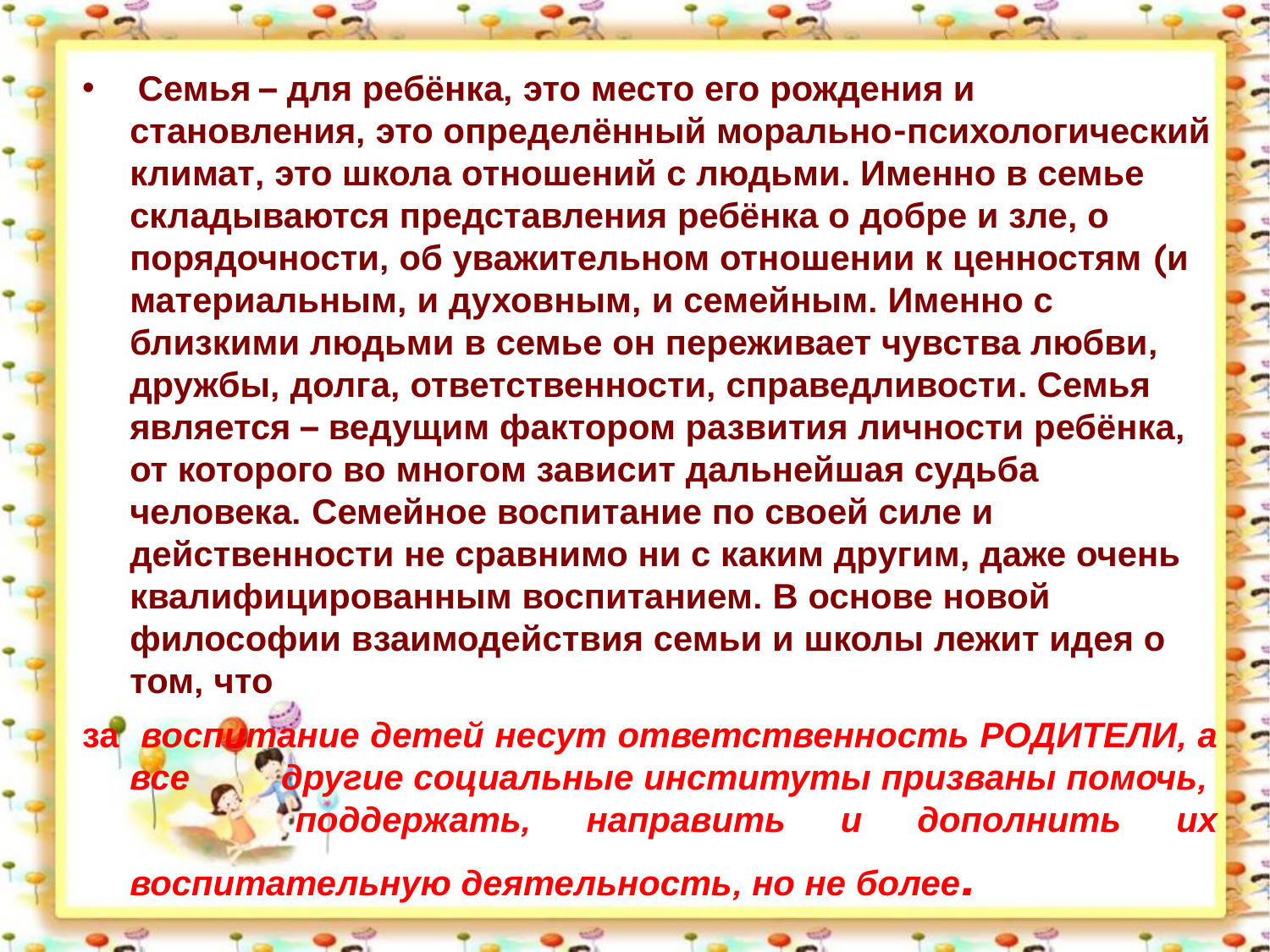

Семья – для ребёнка, это место его рождения и становления, это определённый морально-психологический климат, это школа отношений с людьми. Именно в семье складываются представления ребёнка о добре и зле, о порядочности, об уважительном отношении к ценностям (и материальным, и духовным, и семейным. Именно с близкими людьми в семье он переживает чувства любви, дружбы, долга, ответственности, справедливости. Семья является – ведущим фактором развития личности ребёнка, от которого во многом зависит дальнейшая судьба человека. Семейное воспитание по своей силе и действенности не сравнимо ни с каким другим, даже очень квалифицированным воспитанием. В основе новой философии взаимодействия семьи и школы лежит идея о том, что
за  воспитание детей несут ответственность РОДИТЕЛИ, а все         другие социальные институты призваны помочь,     поддержать, направить и дополнить их воспитательную деятельность, но не более.